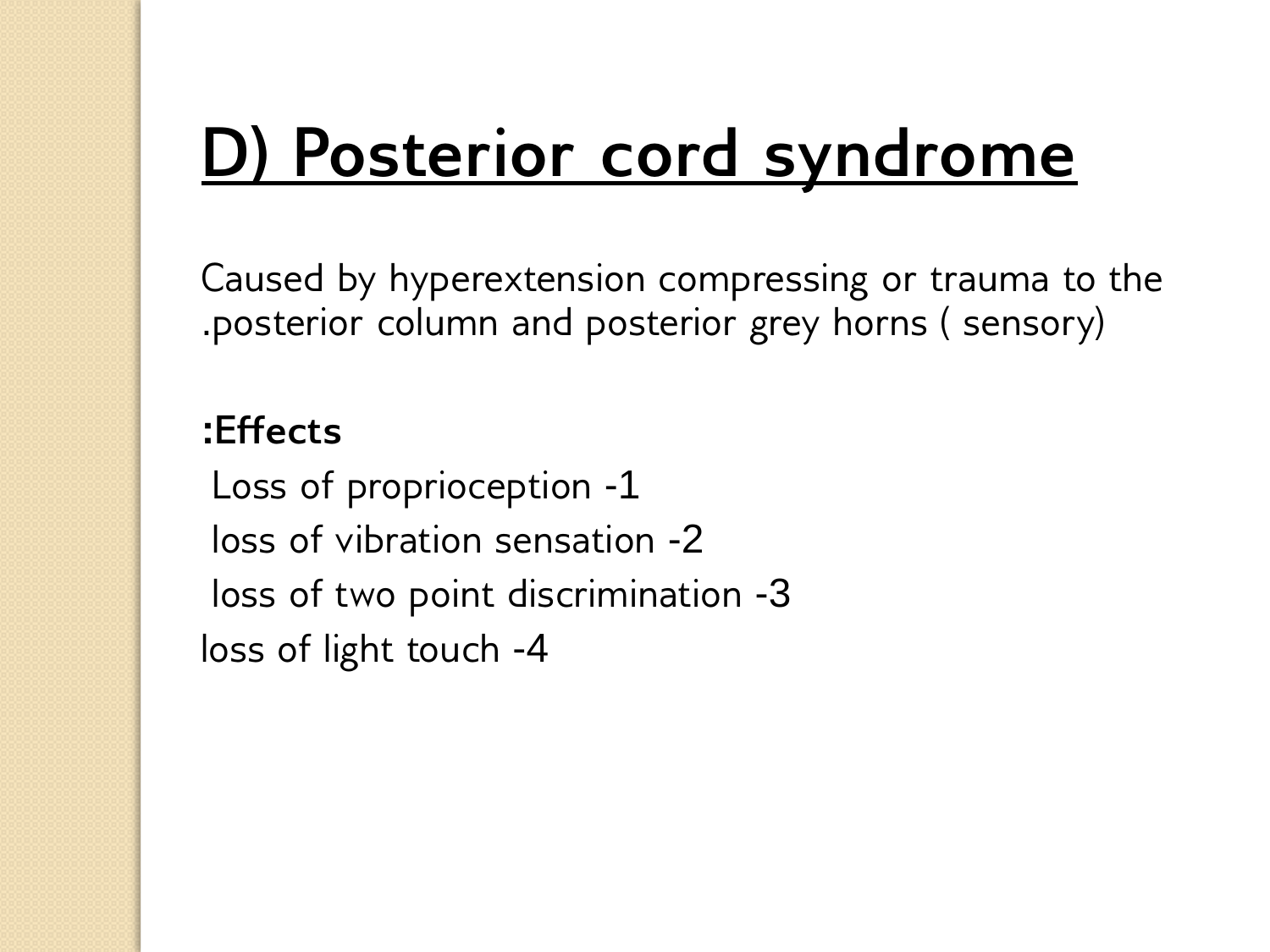

D) Posterior cord syndrome

Caused by hyperextension compressing or trauma to the posterior column and posterior grey horns ( sensory).

Effects:
1- Loss of proprioception
2- loss of vibration sensation
3- loss of two point discrimination
4- loss of light touch